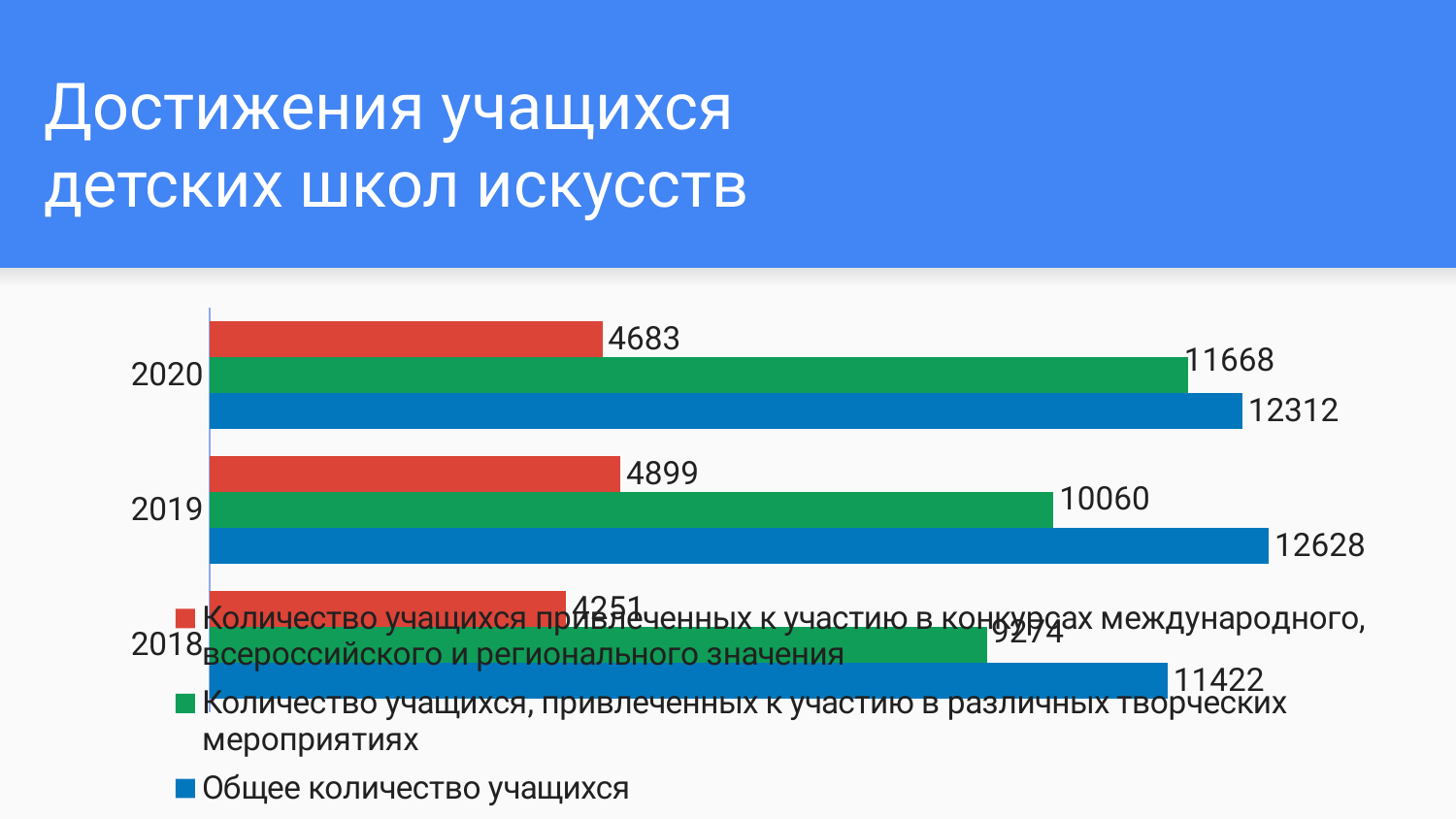

# Достижения учащихся детских школ искусств

### Chart

| Category | Общее количество учащихся | Количество учащихся, привлеченных к участию в различных творческих  мероприятиях | Количество учащихся привлеченных к участию в конкурсах международного, всероссийского и регионального значения  |
|---|---|---|---|
| 2018 | 11422.0 | 9274.0 | 4251.0 |
| 2019 | 12628.0 | 10060.0 | 4899.0 |
| 2020 | 12312.0 | 11668.0 | 4683.0 |